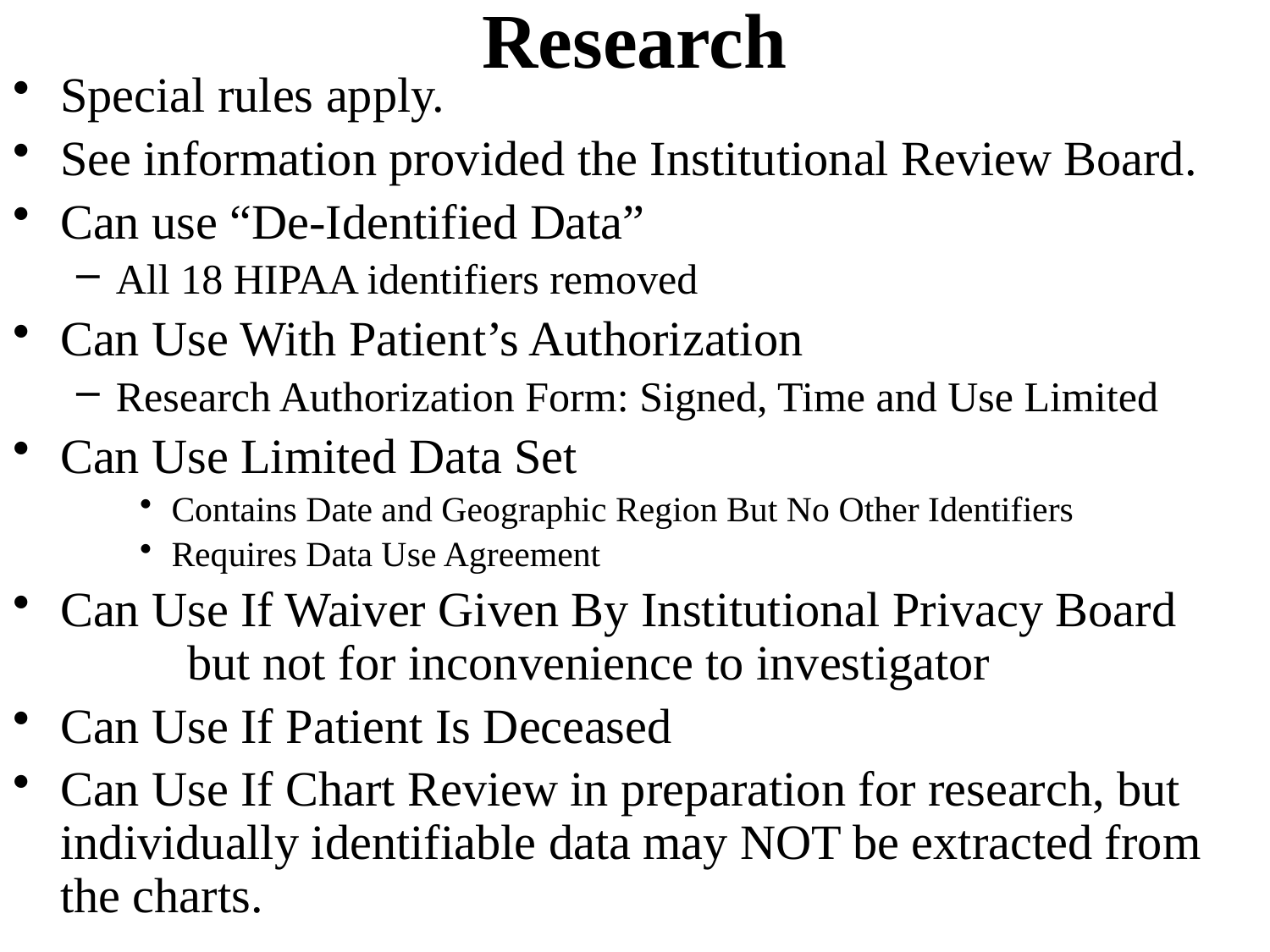

# Research
Special rules apply.
See information provided the Institutional Review Board.
Can use “De-Identified Data”
All 18 HIPAA identifiers removed
Can Use With Patient’s Authorization
Research Authorization Form: Signed, Time and Use Limited
Can Use Limited Data Set
Contains Date and Geographic Region But No Other Identifiers
Requires Data Use Agreement
Can Use If Waiver Given By Institutional Privacy Board
	but not for inconvenience to investigator
Can Use If Patient Is Deceased
Can Use If Chart Review in preparation for research, but individually identifiable data may NOT be extracted from the charts.